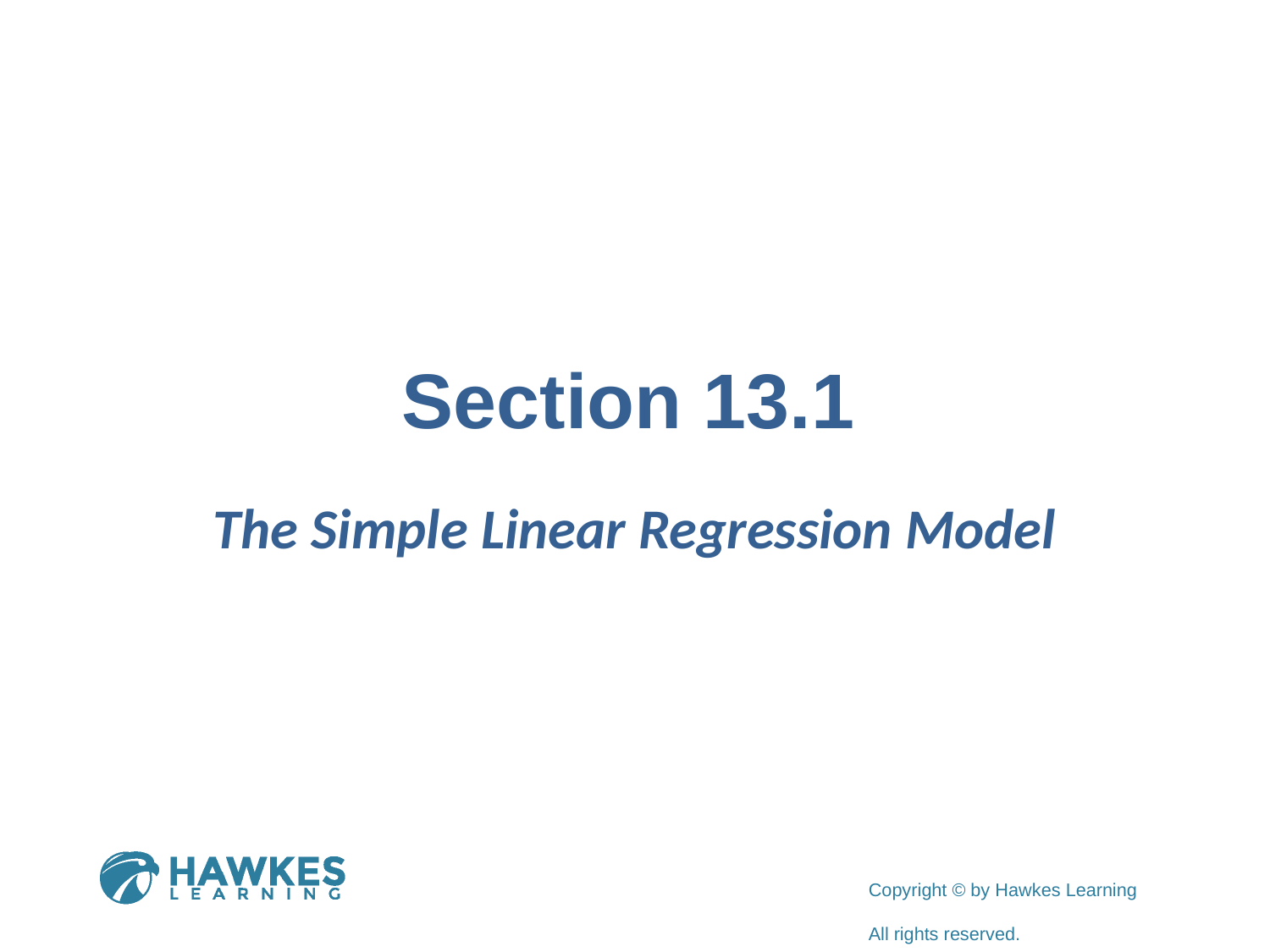

# Section 13.1
The Simple Linear Regression Model